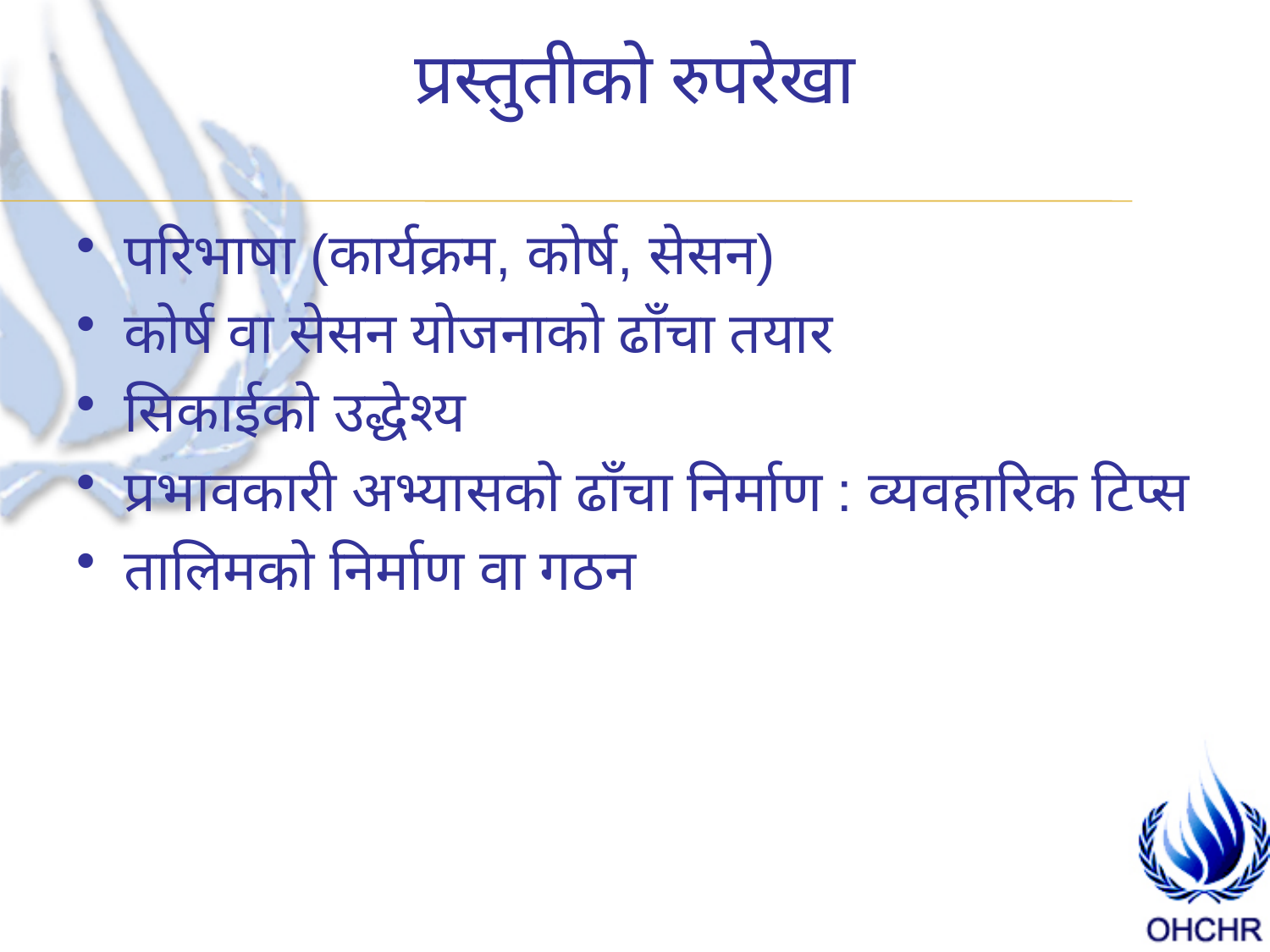

# प्रस्तुतीको रुपरेखा
परिभाषा (कार्यक्रम, कोर्ष, सेसन)
कोर्ष वा सेसन योजनाको ढाँचा तयार
सिकाईको उद्धेश्य
प्रभावकारी अभ्यासको ढाँचा निर्माण : व्यवहारिक टिप्स
तालिमको निर्माण वा गठन